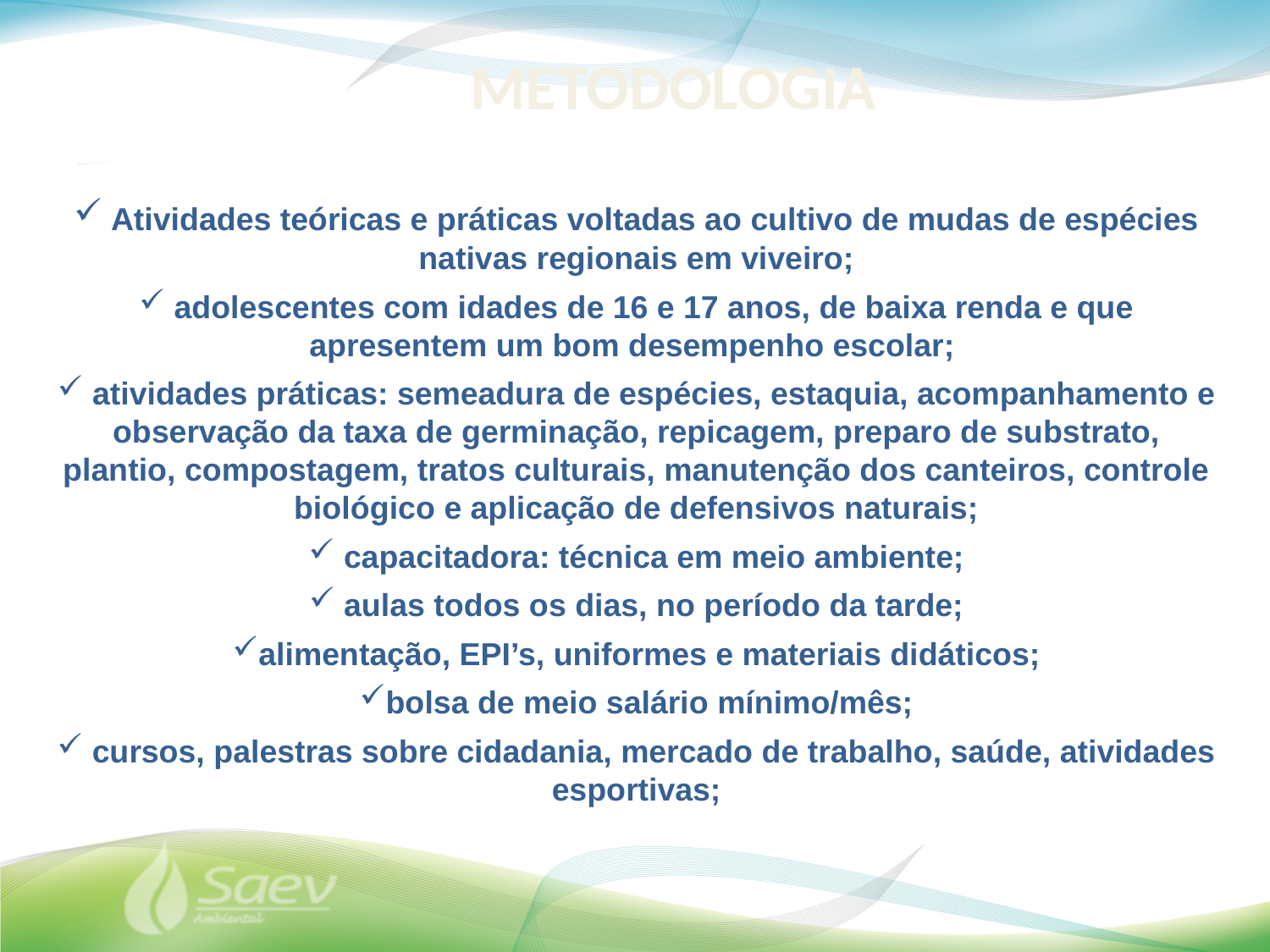

METODOLOGIA

 Atividades teóricas e práticas voltadas ao cultivo de mudas de espécies nativas regionais em viveiro;
 adolescentes com idades de 16 e 17 anos, de baixa renda e que apresentem um bom desempenho escolar;
 atividades práticas: semeadura de espécies, estaquia, acompanhamento e observação da taxa de germinação, repicagem, preparo de substrato, plantio, compostagem, tratos culturais, manutenção dos canteiros, controle biológico e aplicação de defensivos naturais;
 capacitadora: técnica em meio ambiente;
 aulas todos os dias, no período da tarde;
alimentação, EPI’s, uniformes e materiais didáticos;
bolsa de meio salário mínimo/mês;
 cursos, palestras sobre cidadania, mercado de trabalho, saúde, atividades esportivas;